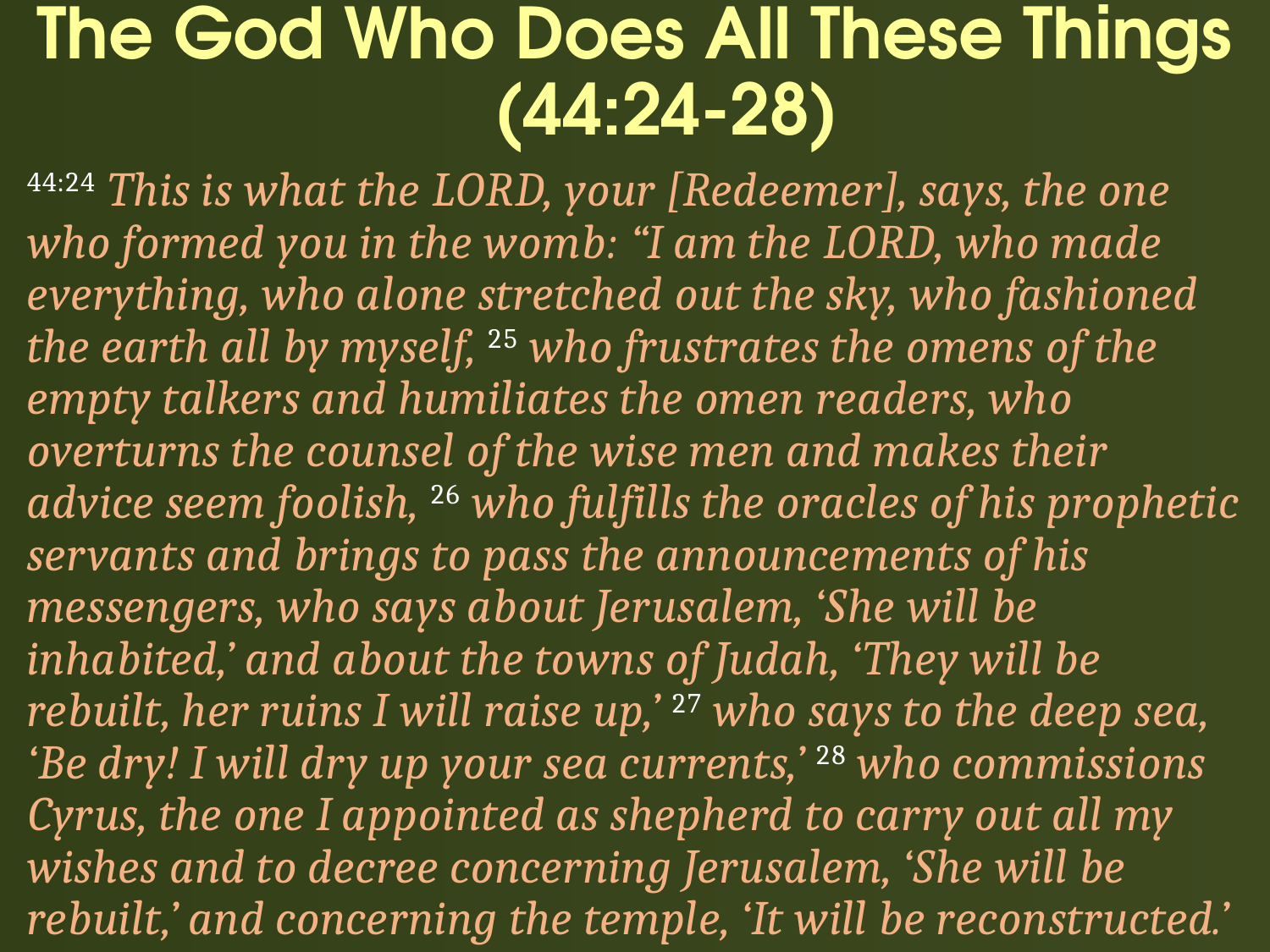

# The God Who Does All These Things (44:24-28)
44:24 This is what the LORD, your [Redeemer], says, the one who formed you in the womb: “I am the LORD, who made everything, who alone stretched out the sky, who fashioned the earth all by myself, 25 who frustrates the omens of the empty talkers and humiliates the omen readers, who overturns the counsel of the wise men and makes their advice seem foolish, 26 who fulfills the oracles of his prophetic servants and brings to pass the announcements of his messengers, who says about Jerusalem, ‘She will be inhabited,’ and about the towns of Judah, ‘They will be rebuilt, her ruins I will raise up,’ 27 who says to the deep sea, ‘Be dry! I will dry up your sea currents,’ 28 who commissions Cyrus, the one I appointed as shepherd to carry out all my wishes and to decree concerning Jerusalem, ‘She will be rebuilt,’ and concerning the temple, ‘It will be reconstructed.’